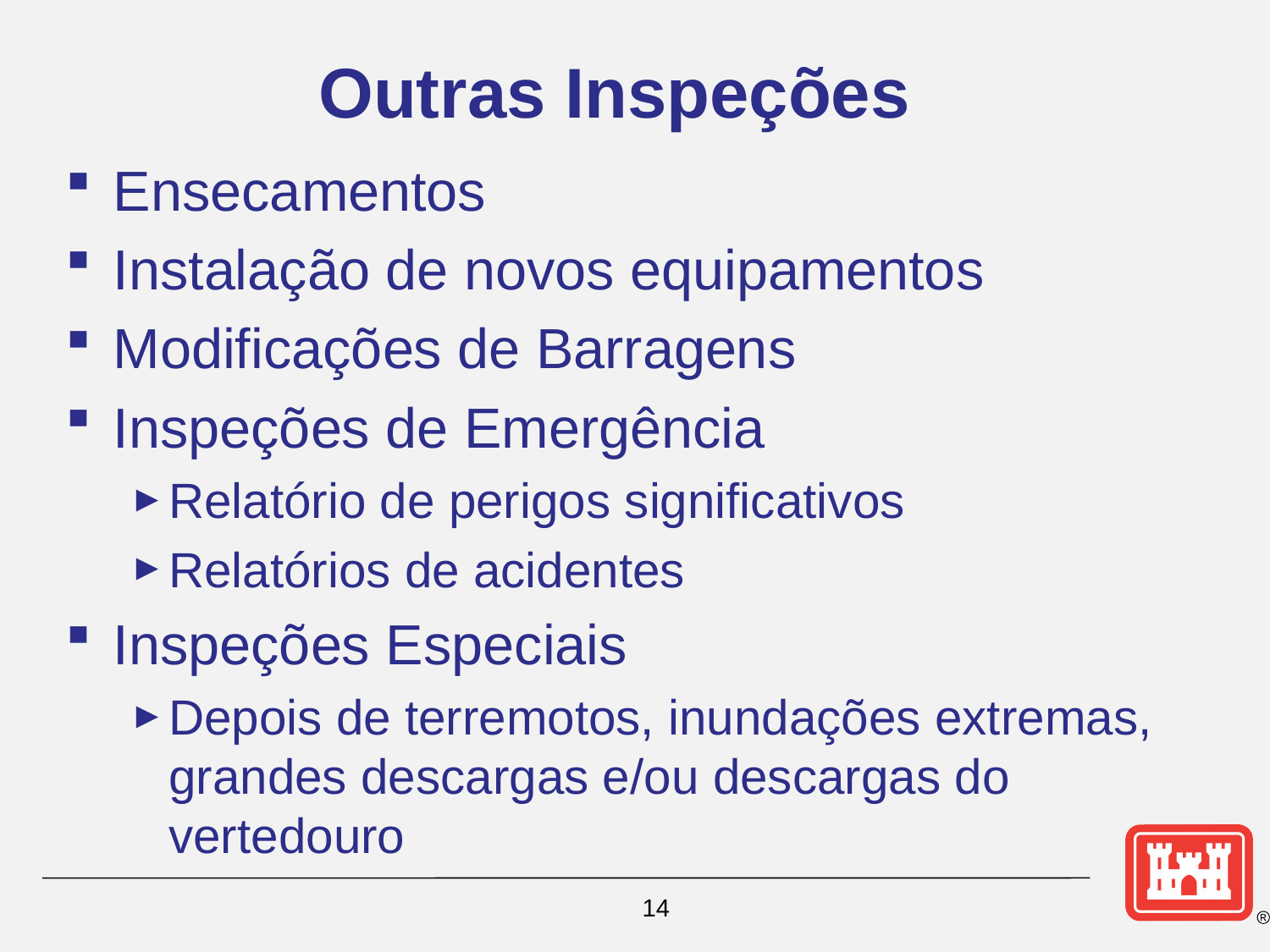

# Outras Inspeções
Ensecamentos
Instalação de novos equipamentos
Modificações de Barragens
Inspeções de Emergência
Relatório de perigos significativos
Relatórios de acidentes
Inspeções Especiais
Depois de terremotos, inundações extremas, grandes descargas e/ou descargas do vertedouro
14